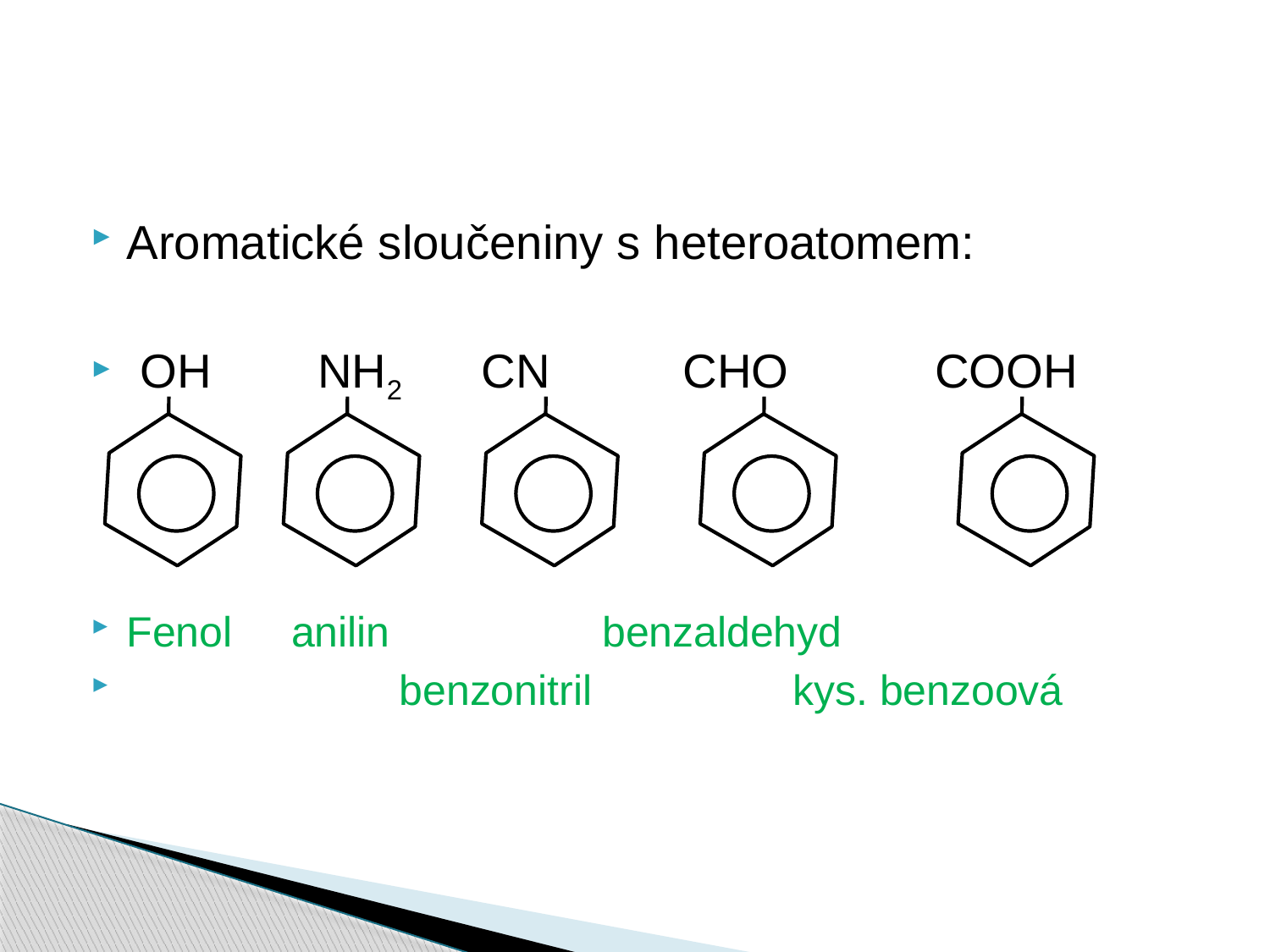

#
Aromatické sloučeniny s heteroatomem:

 OH        NH2      CN          CHO           COOH

Fenol     anilin                  benzaldehyd
                       benzonitril                 kys. benzoová